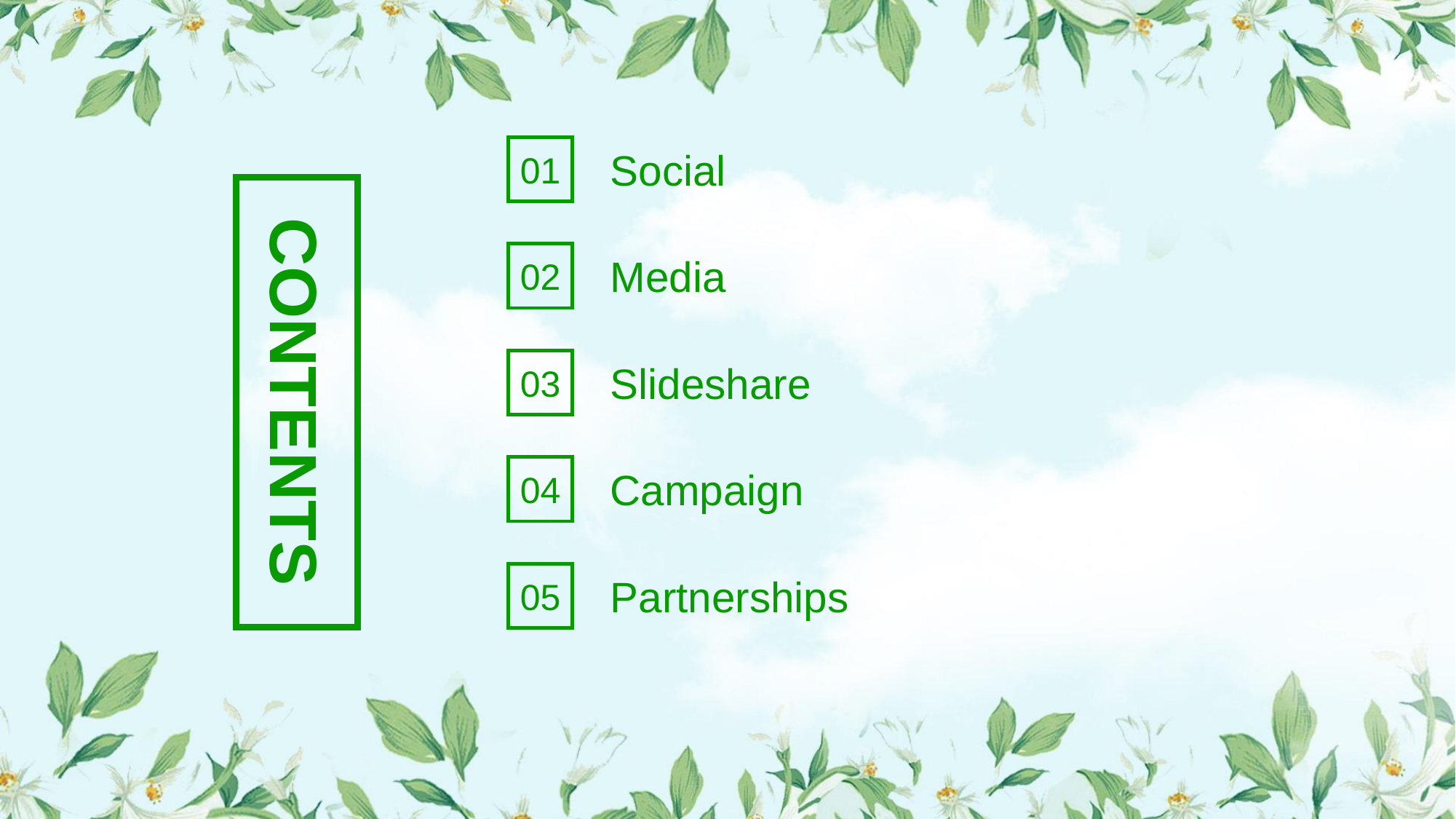

01
Social
02
Media
CONTENTS
03
Slideshare
04
Campaign
05
Partnerships